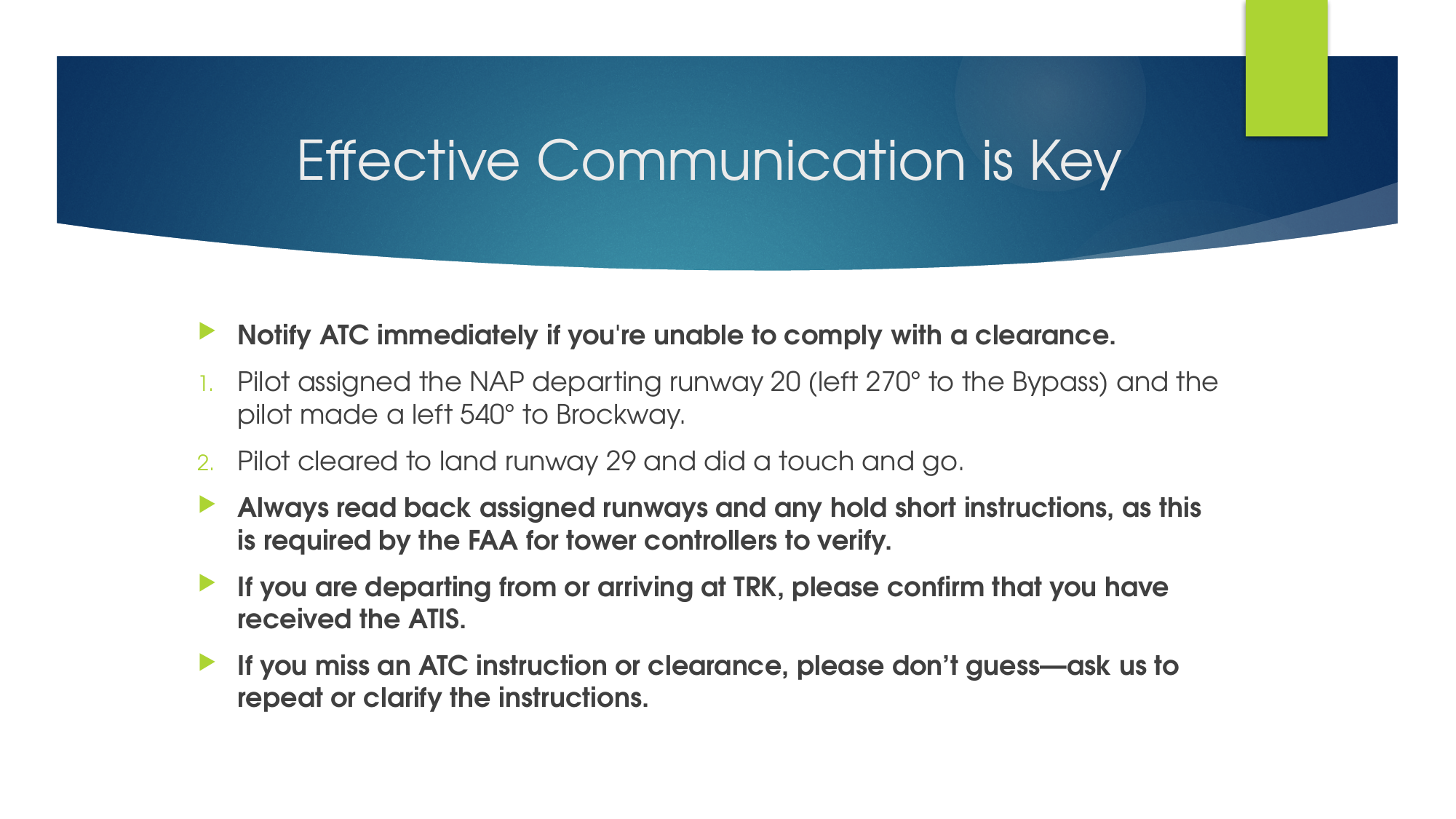

# Effective Communication is Key
Notify ATC immediately if you're unable to comply with a clearance.
Pilot assigned the NAP departing runway 20 (left 270° to the Bypass) and the pilot made a left 540° to Brockway.
Pilot cleared to land runway 29 and did a touch and go.
Always read back assigned runways and any hold short instructions, as this is required by the FAA for tower controllers to verify.
If you are departing from or arriving at TRK, please confirm that you have received the ATIS.
If you miss an ATC instruction or clearance, please don’t guess—ask us to repeat or clarify the instructions.